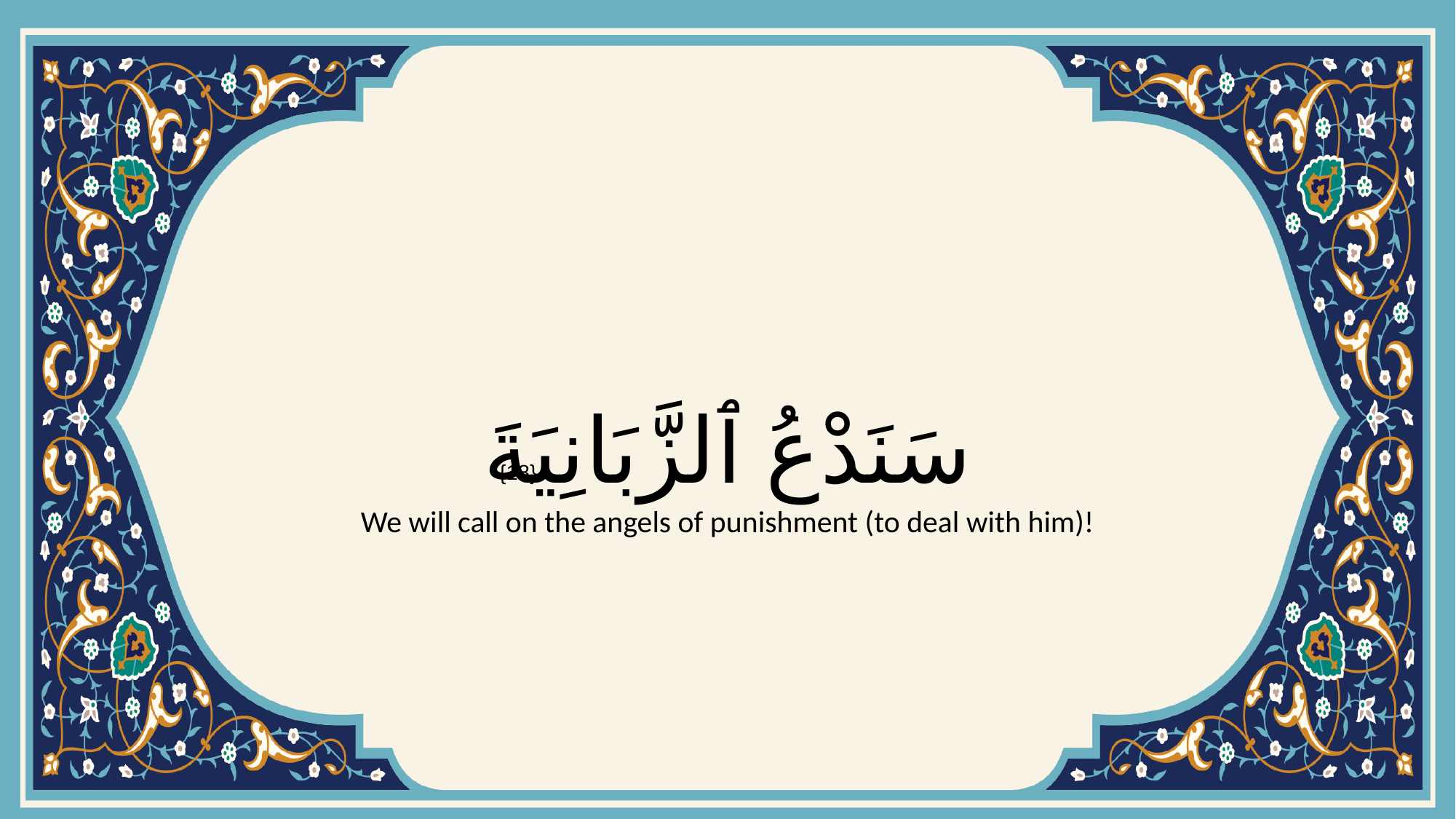

# سَنَدْعُ ٱلزَّبَانِيَةَ
{18}
We will call on the angels of punishment (to deal with him)!